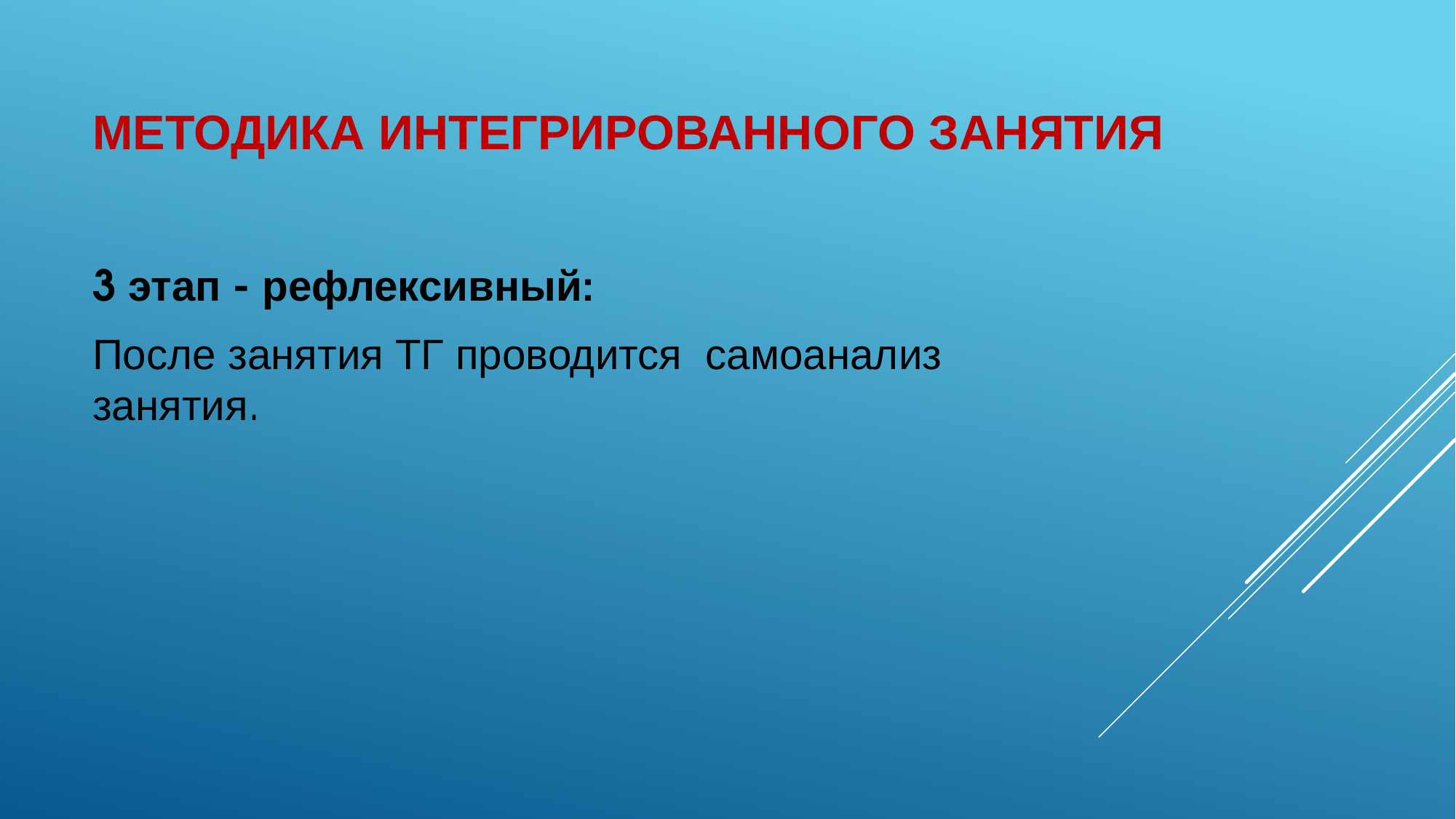

# Методика интегрированного занятия
3 этап - рефлексивный:
После занятия ТГ проводится  самоанализ занятия.